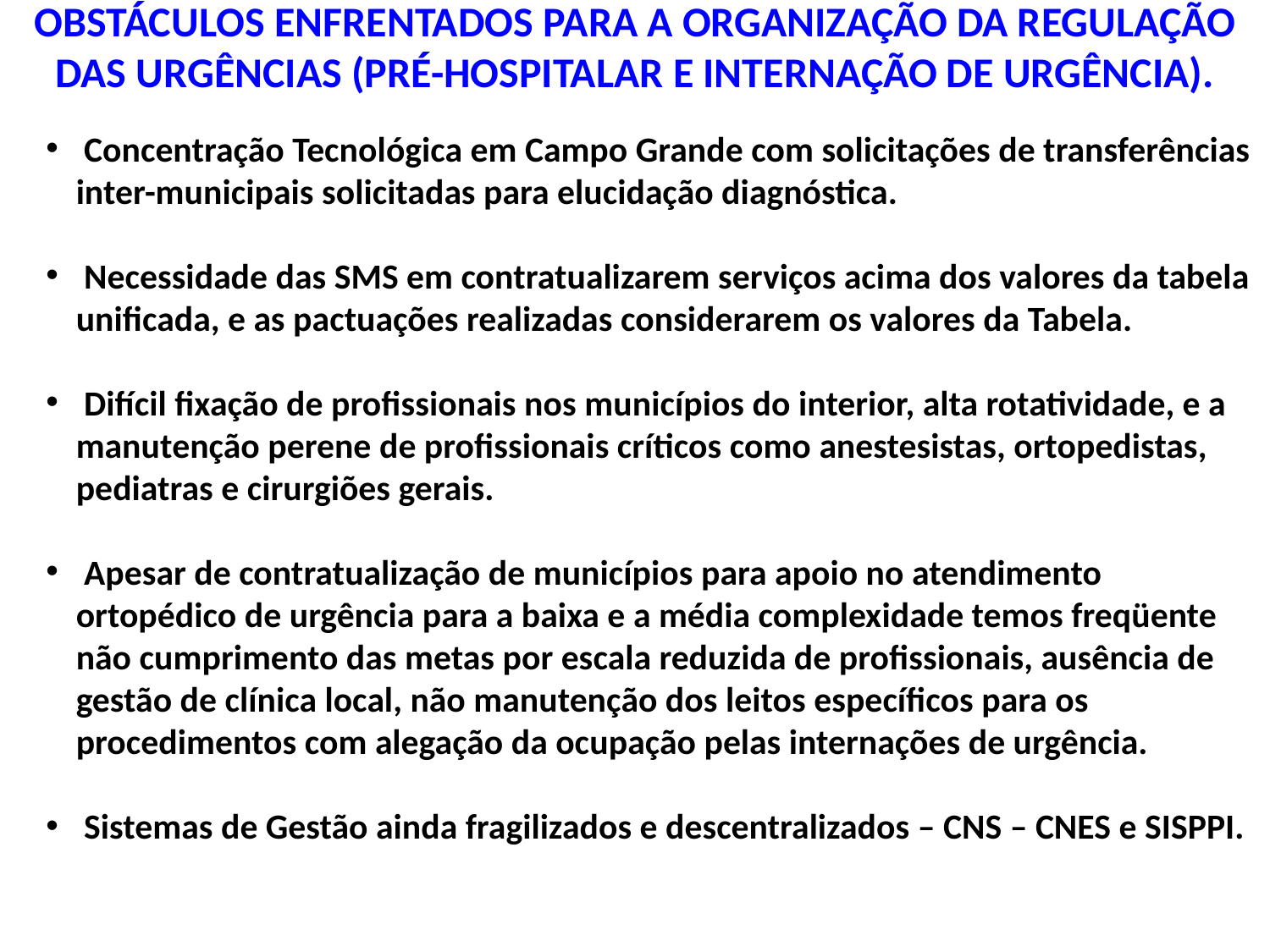

OBSTÁCULOS ENFRENTADOS PARA A ORGANIZAÇÃO DA REGULAÇÃO DAS URGÊNCIAS (PRÉ-HOSPITALAR E INTERNAÇÃO DE URGÊNCIA).
 Concentração Tecnológica em Campo Grande com solicitações de transferências inter-municipais solicitadas para elucidação diagnóstica.

 Necessidade das SMS em contratualizarem serviços acima dos valores da tabela unificada, e as pactuações realizadas considerarem os valores da Tabela.

 Difícil fixação de profissionais nos municípios do interior, alta rotatividade, e a manutenção perene de profissionais críticos como anestesistas, ortopedistas, pediatras e cirurgiões gerais.

 Apesar de contratualização de municípios para apoio no atendimento ortopédico de urgência para a baixa e a média complexidade temos freqüente não cumprimento das metas por escala reduzida de profissionais, ausência de gestão de clínica local, não manutenção dos leitos específicos para os procedimentos com alegação da ocupação pelas internações de urgência.

 Sistemas de Gestão ainda fragilizados e descentralizados – CNS – CNES e SISPPI.